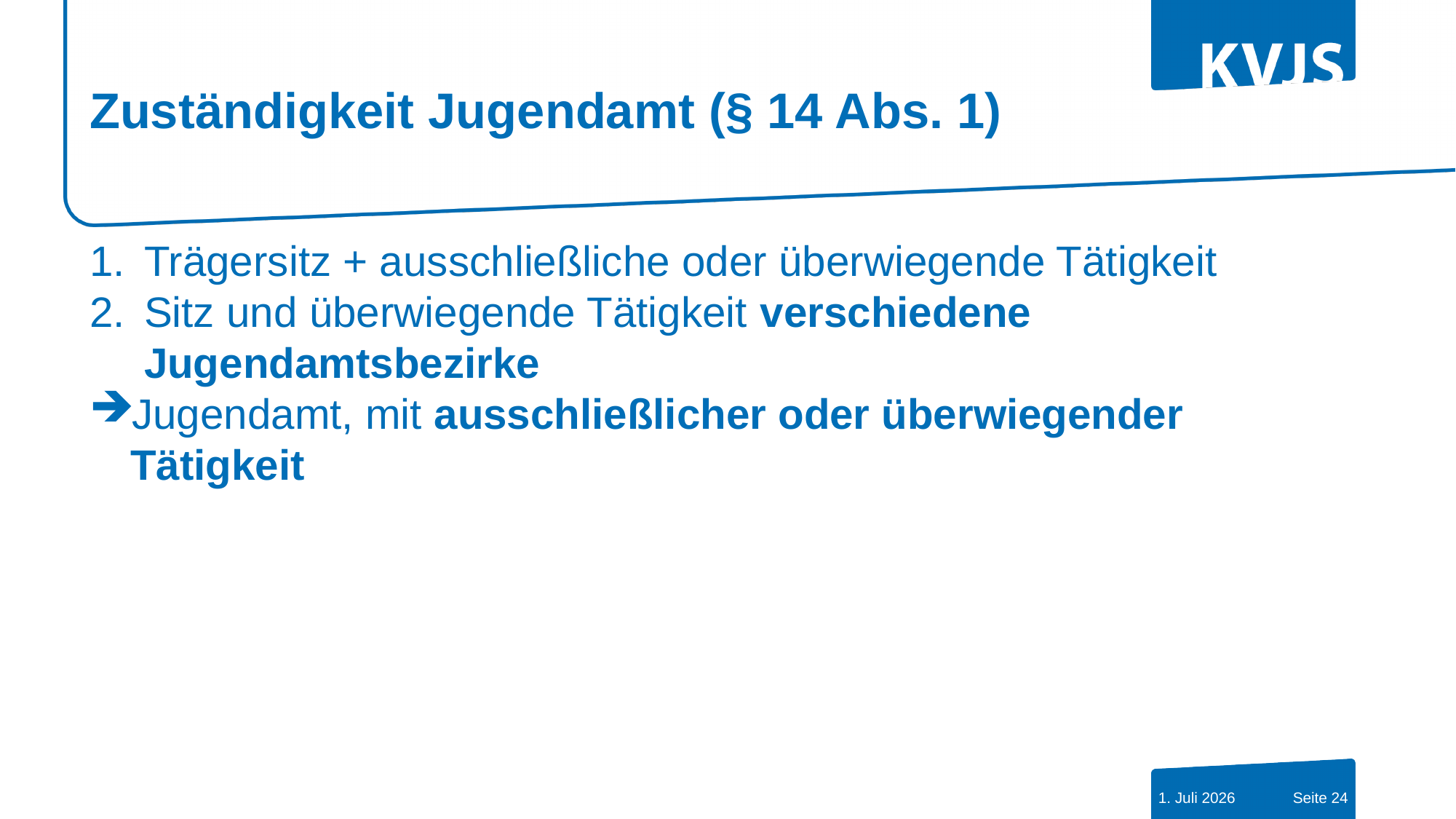

# Zuständigkeit Jugendamt (§ 14 Abs. 1)
Trägersitz + ausschließliche oder überwiegende Tätigkeit
Sitz und überwiegende Tätigkeit verschiedene Jugendamtsbezirke
Jugendamt, mit ausschließlicher oder überwiegender Tätigkeit